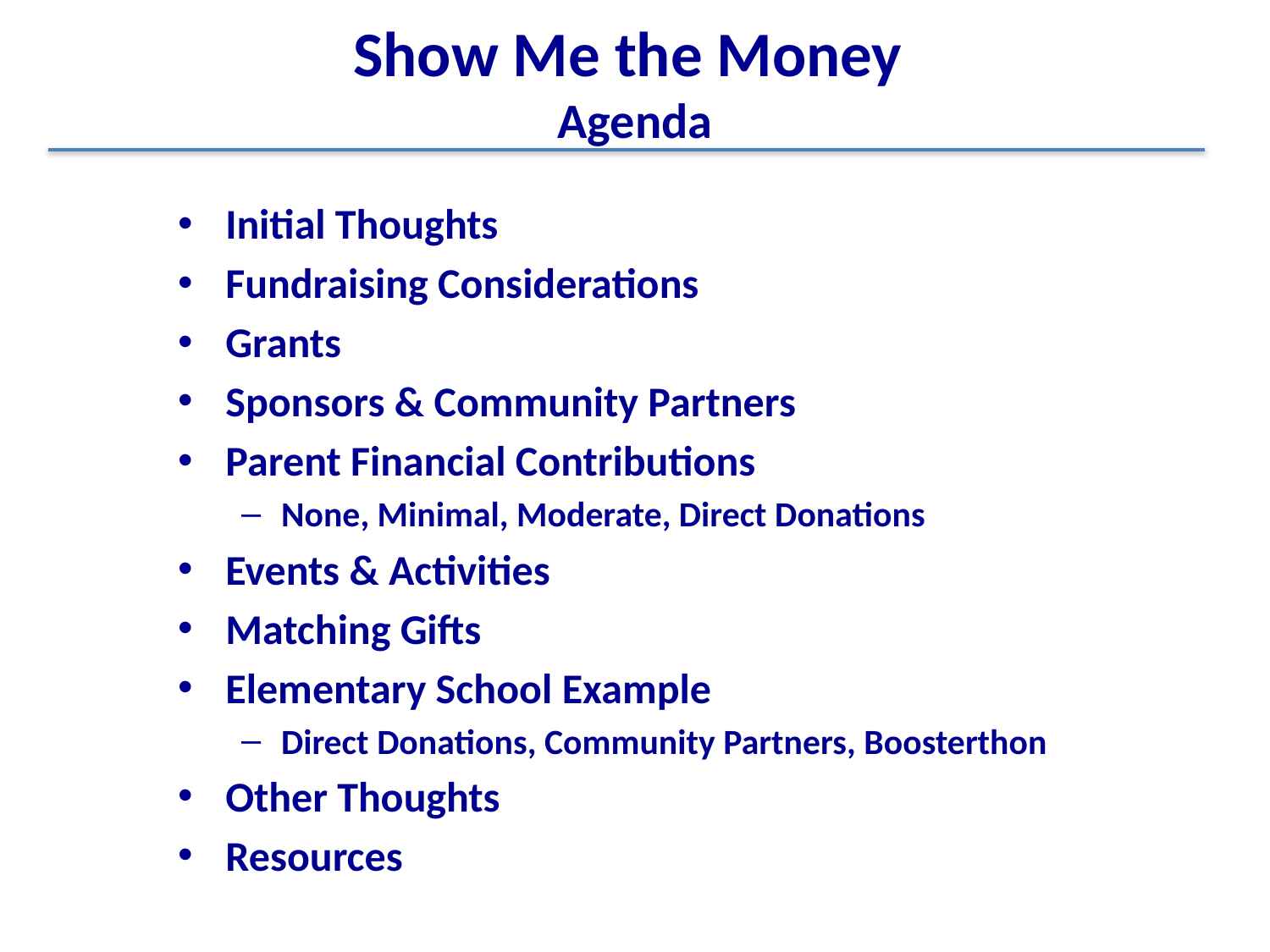

# Show Me the Money Agenda
Initial Thoughts
Fundraising Considerations
Grants
Sponsors & Community Partners
Parent Financial Contributions
None, Minimal, Moderate, Direct Donations
Events & Activities
Matching Gifts
Elementary School Example
Direct Donations, Community Partners, Boosterthon
Other Thoughts
Resources